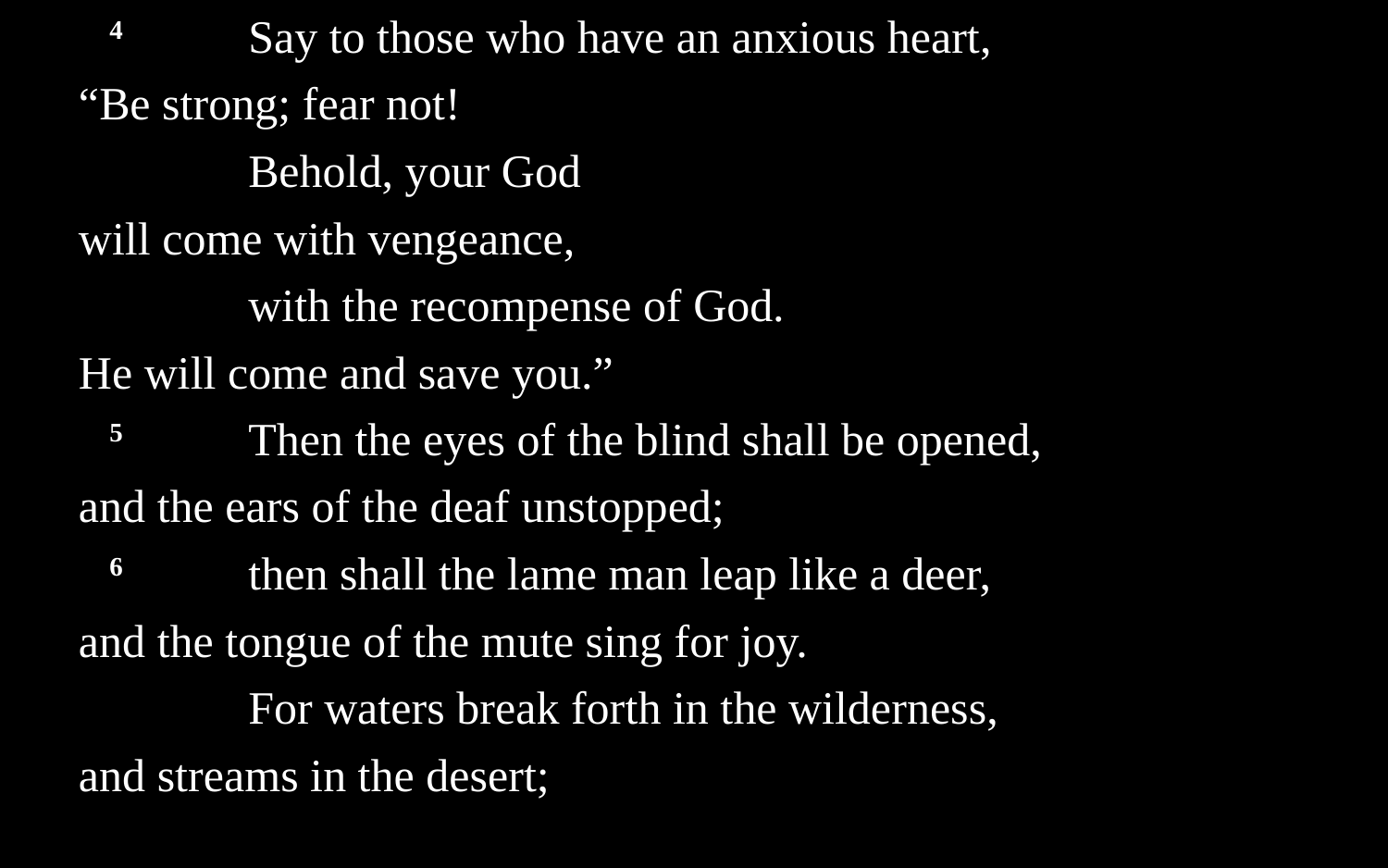

4 	Say to those who have an anxious heart,
“Be strong; fear not!
		Behold, your God
will come with vengeance,
		with the recompense of God.
He will come and save you.”
	5 	Then the eyes of the blind shall be opened,
and the ears of the deaf unstopped;
	6 	then shall the lame man leap like a deer,
and the tongue of the mute sing for joy.
		For waters break forth in the wilderness,
and streams in the desert;